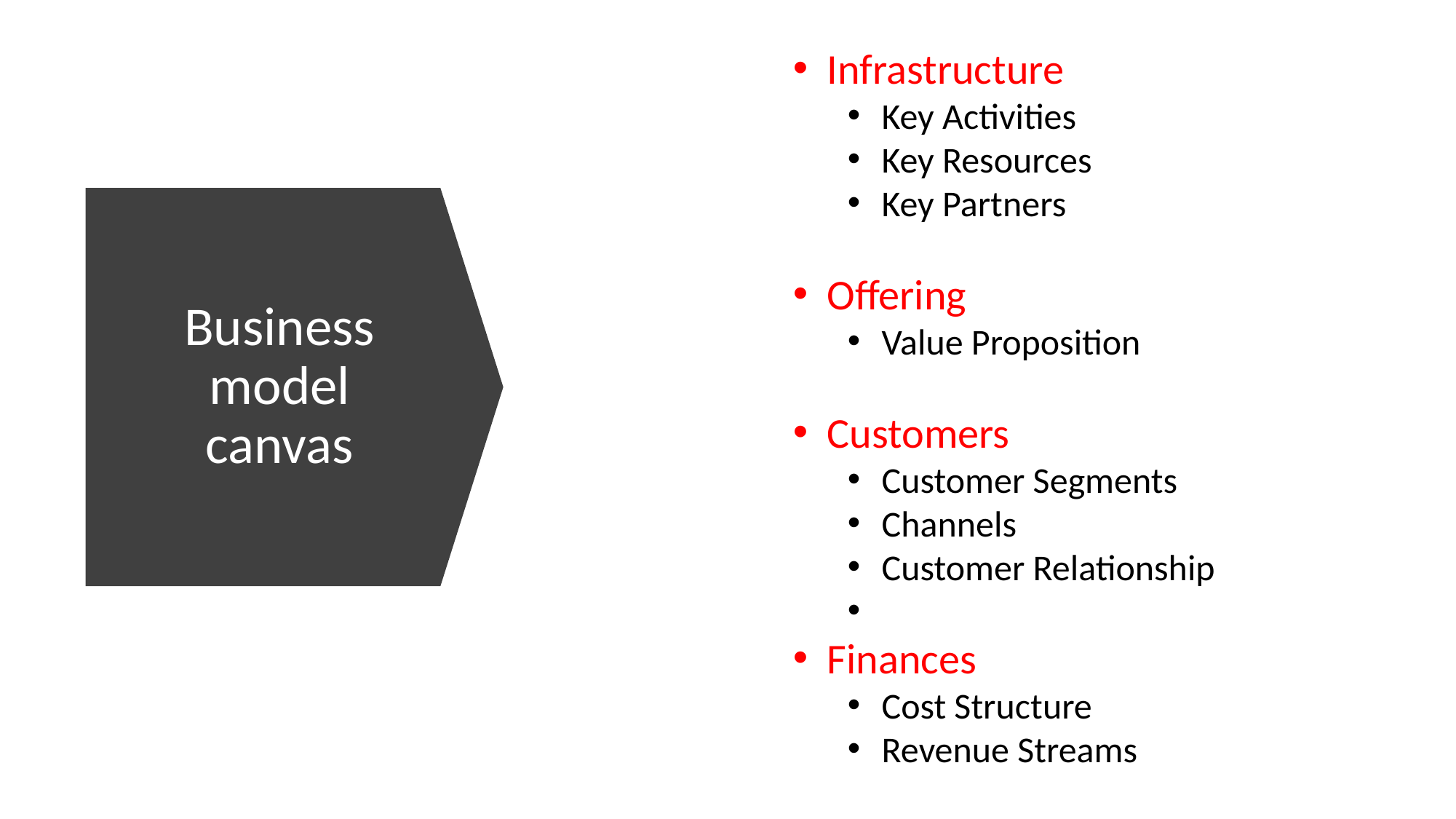

Infrastructure
Key Activities
Key Resources
Key Partners

Offering
Value Proposition

Customers
Customer Segments
Channels
Customer Relationship

Finances
Cost Structure
Revenue Streams

# Business model canvas